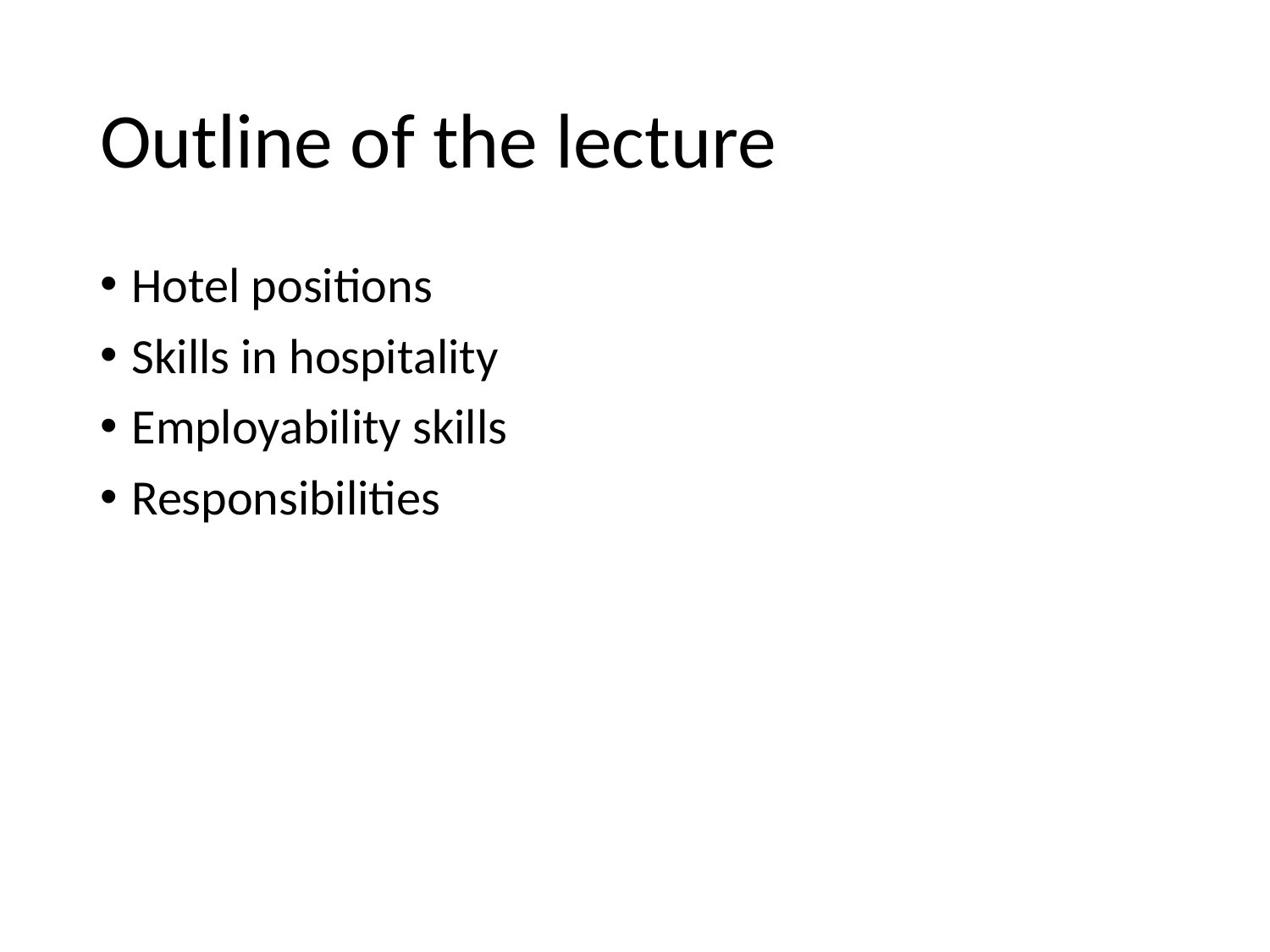

# Outline of the lecture
Hotel positions
Skills in hospitality
Employability skills
Responsibilities